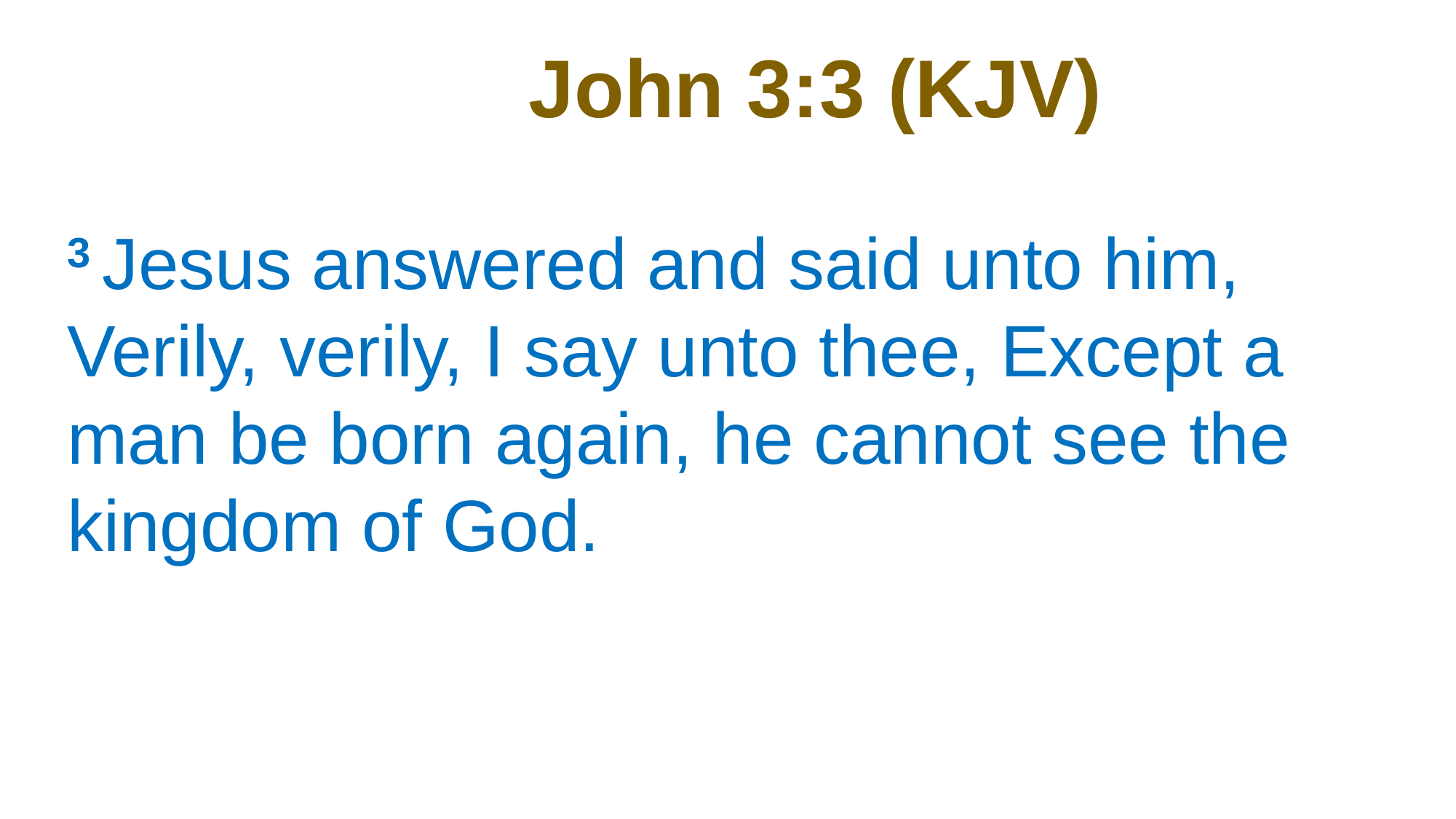

John 3:3 (KJV)

3 Jesus answered and said unto him, Verily, verily, I say unto thee, Except a man be born again, he cannot see the kingdom of God.